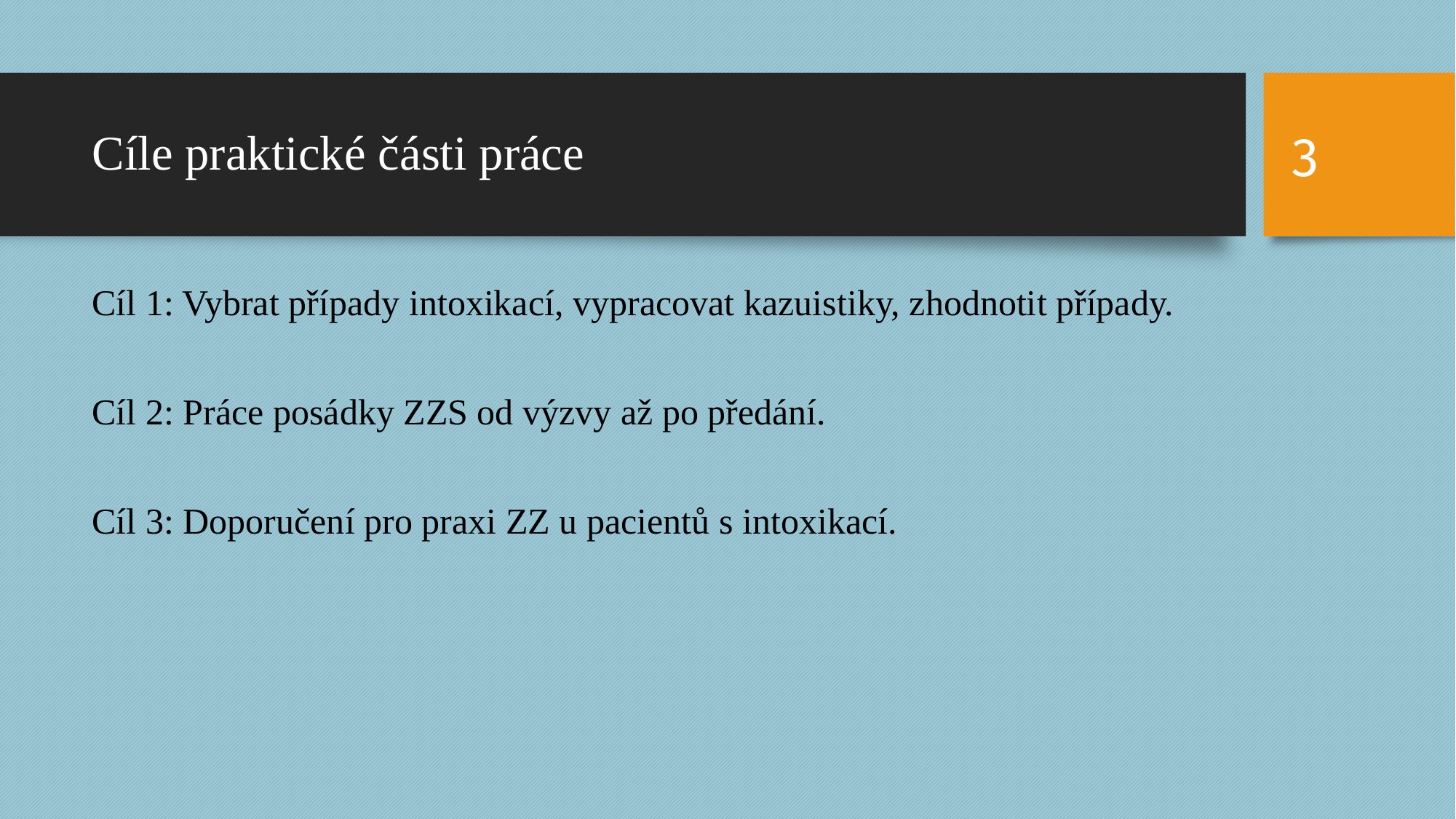

3
# Cíle praktické části práce
Cíl 1: Vybrat případy intoxikací, vypracovat kazuistiky, zhodnotit případy.

Cíl 2: Práce posádky ZZS od výzvy až po předání.

Cíl 3: Doporučení pro praxi ZZ u pacientů s intoxikací.